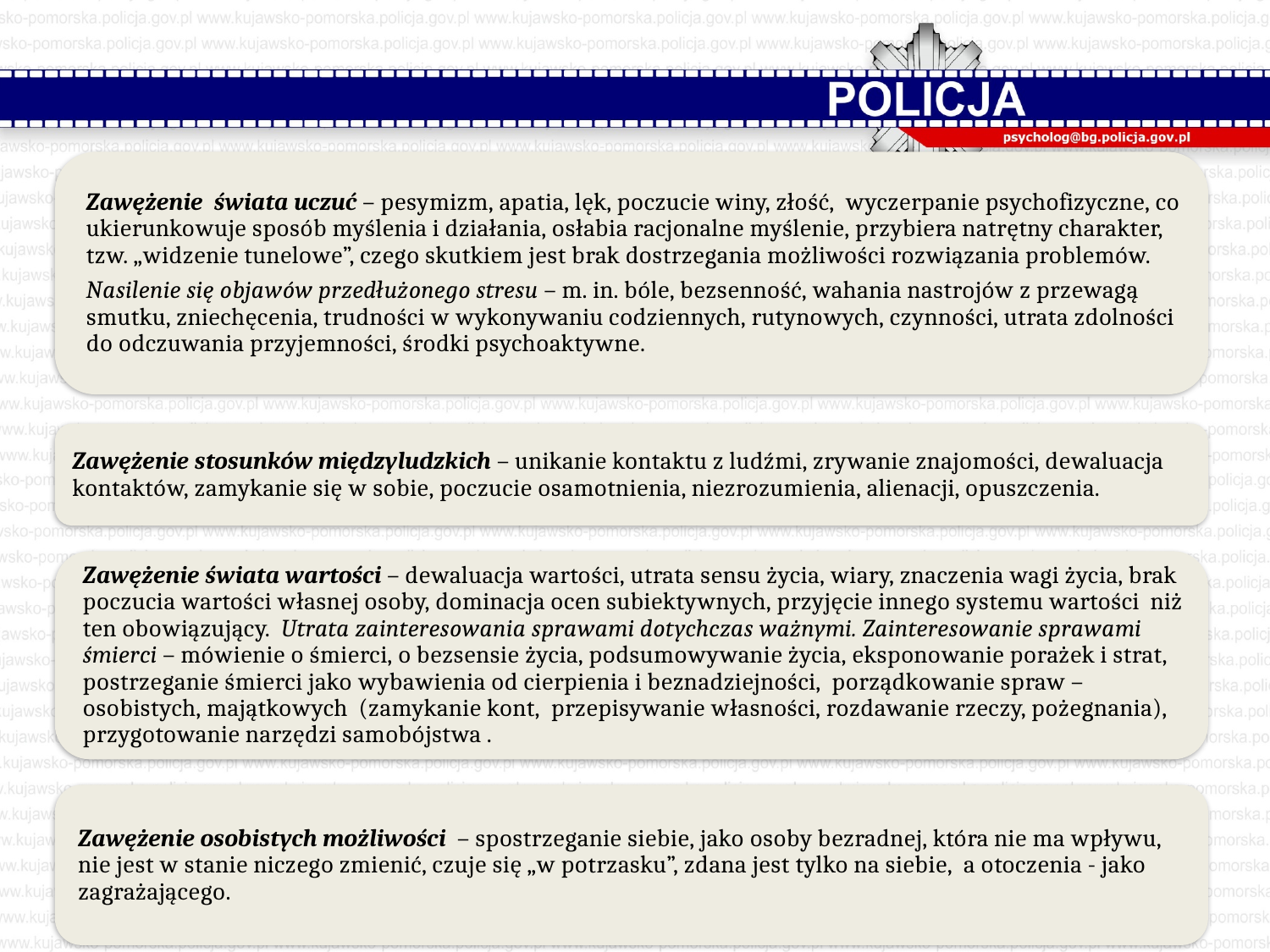

Zawężenie  świata uczuć – pesymizm, apatia, lęk, poczucie winy, złość,  wyczerpanie psychofizyczne, co ukierunkowuje sposób myślenia i działania, osłabia racjonalne myślenie, przybiera natrętny charakter, tzw. „widzenie tunelowe”, czego skutkiem jest brak dostrzegania możliwości rozwiązania problemów.
Nasilenie się objawów przedłużonego stresu – m. in. bóle, bezsenność, wahania nastrojów z przewagą smutku, zniechęcenia, trudności w wykonywaniu codziennych, rutynowych, czynności, utrata zdolności do odczuwania przyjemności, środki psychoaktywne.
Zawężenie stosunków międzyludzkich – unikanie kontaktu z ludźmi, zrywanie znajomości, dewaluacja kontaktów, zamykanie się w sobie, poczucie osamotnienia, niezrozumienia, alienacji, opuszczenia.
Zawężenie świata wartości – dewaluacja wartości, utrata sensu życia, wiary, znaczenia wagi życia, brak poczucia wartości własnej osoby, dominacja ocen subiektywnych, przyjęcie innego systemu wartości  niż ten obowiązujący.  Utrata zainteresowania sprawami dotychczas ważnymi. Zainteresowanie sprawami śmierci – mówienie o śmierci, o bezsensie życia, podsumowywanie życia, eksponowanie porażek i strat, postrzeganie śmierci jako wybawienia od cierpienia i beznadziejności,  porządkowanie spraw – osobistych, majątkowych  (zamykanie kont,  przepisywanie własności, rozdawanie rzeczy, pożegnania), przygotowanie narzędzi samobójstwa .
Zawężenie osobistych możliwości  – spostrzeganie siebie, jako osoby bezradnej, która nie ma wpływu, nie jest w stanie niczego zmienić, czuje się „w potrzasku”, zdana jest tylko na siebie,  a otoczenia - jako zagrażającego.
#